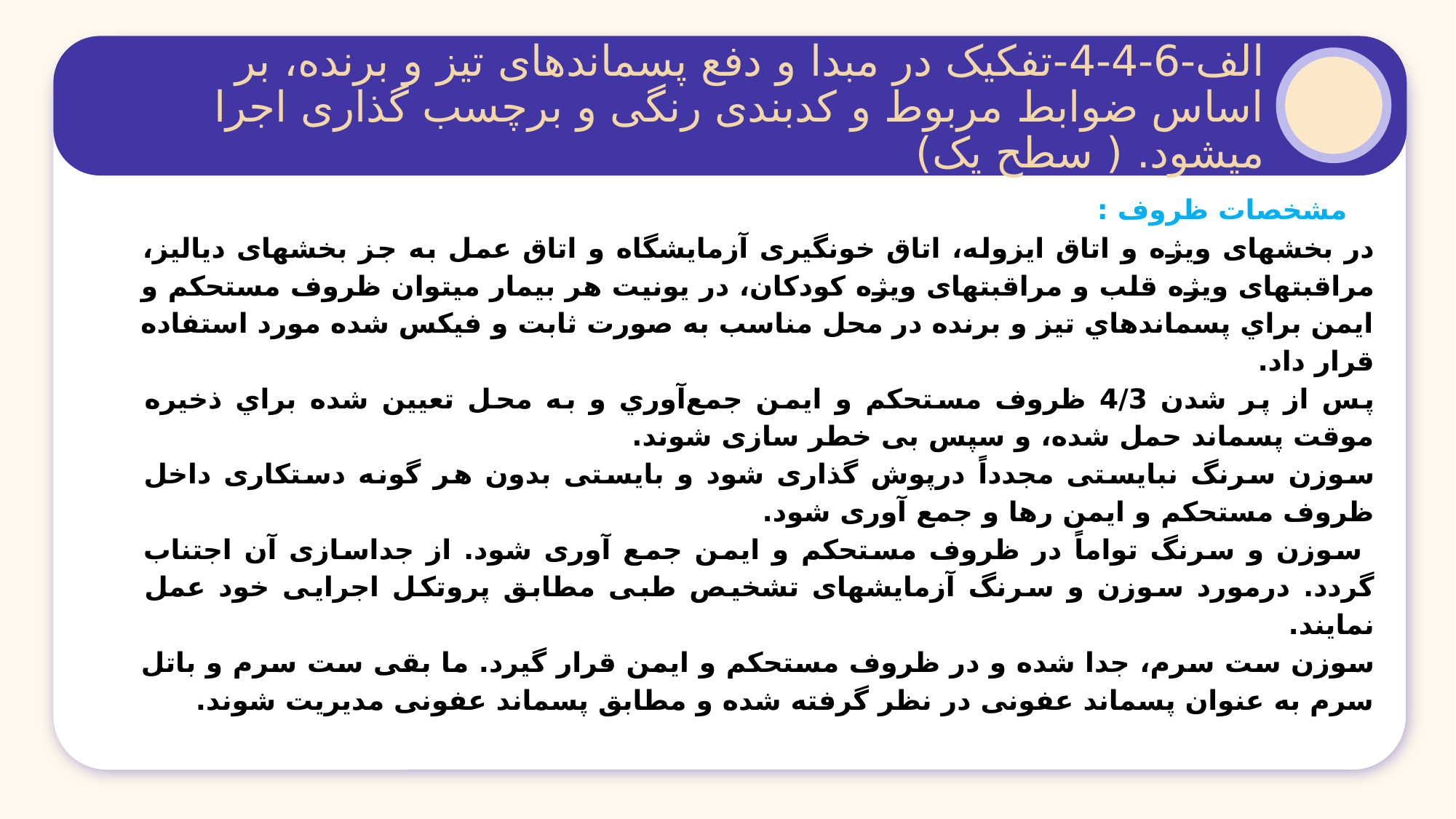

الف-6-4-4-تفکیک در مبدا و دفع پسماندهای تیز و برنده، بر اساس ضوابط مربوط و کدبندی رنگی و برچسب گذاری اجرا می‏شود. ( سطح یک)
مشخصات ظروف :
در بخش‏های ویژه و اتاق ایزوله، اتاق خون‏گیری آزمایشگاه و اتاق عمل به جز بخش‏های دیالیز، مراقبت‏های ویژه قلب و مراقبت‏های ویژه کودکان، در یونیت هر بیمار می‏توان ظروف مستحکم و ایمن براي پسماندهاي تيز و برنده در محل مناسب به صورت ثابت و فیکس شده مورد استفاده قرار داد.
پس از پر شدن 4/3 ظروف مستحکم و ایمن جمع‌آوري و به محل تعيين شده براي ذخيره موقت پسماند حمل شده، و سپس بی خطر سازی شوند.
سوزن سرنگ نبایستی مجدداً درپوش گذاری شود و بایستی بدون هر گونه دستکاری داخل ظروف مستحکم و ایمن رها و جمع آوری شود.
 سوزن و سرنگ تواماً در ظروف مستحکم و ایمن جمع آوری شود. از جداسازی آن اجتناب گردد. درمورد سوزن و سرنگ آزمایش‏های تشخیص طبی مطابق پروتکل اجرایی خود عمل نمایند.
سوزن ست ‏سرم، جدا شده و در ظروف مستحکم و ایمن قرار گیرد. ما بقی ست سرم و باتل سرم به عنوان پسماند عفونی در نظر گرفته شده و مطابق پسماند عفونی مدیریت شوند.